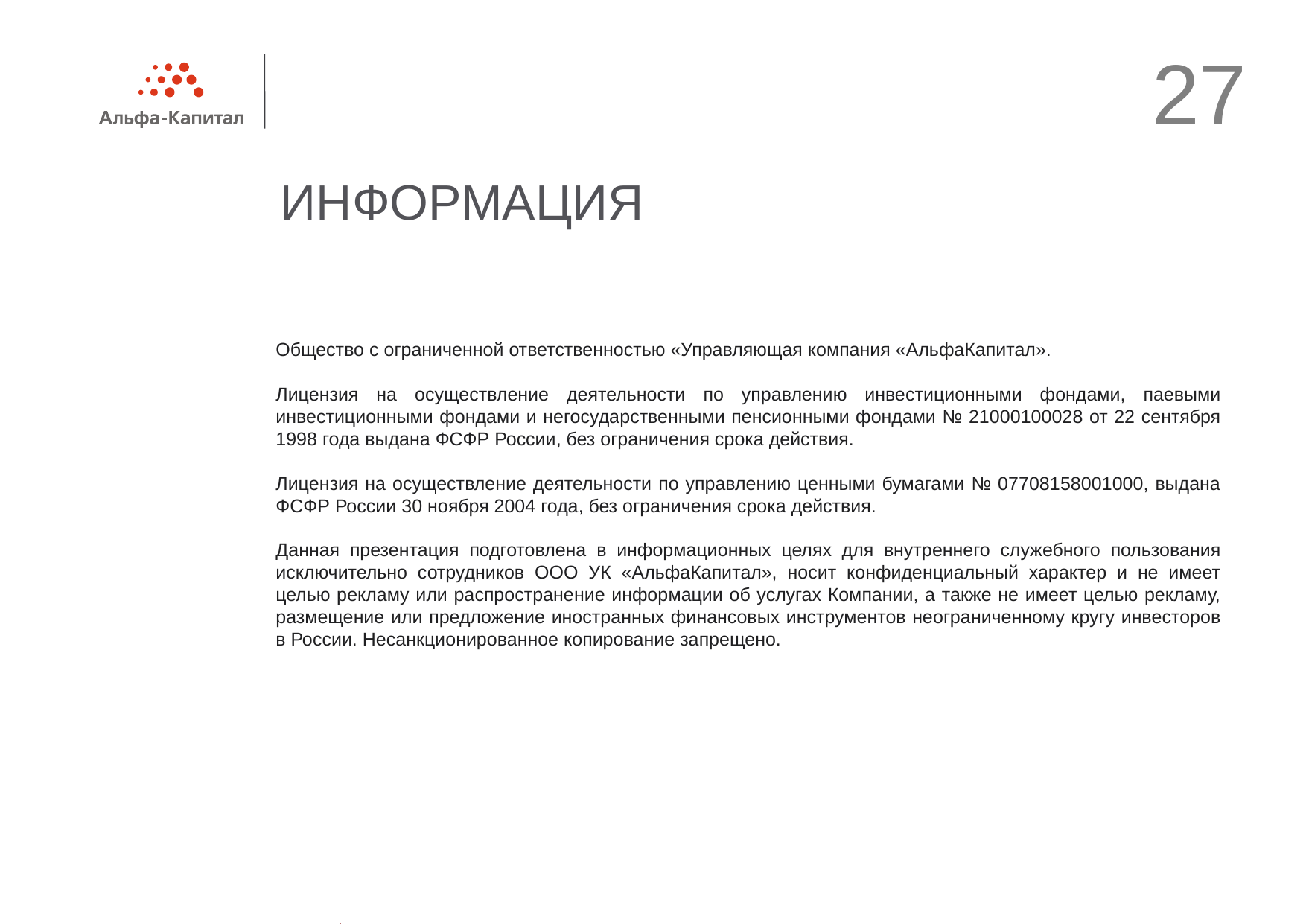

27
ИНФОРМАЦИЯ
Общество с ограниченной ответственностью «Управляющая компания «АльфаКапитал».

Лицензия на осуществление деятельности по управлению инвестиционными фондами, паевыми инвестиционными фондами и негосударственными пенсионными фондами № 21000100028 от 22 сентября 1998 года выдана ФСФР России, без ограничения срока действия.

Лицензия на осуществление деятельности по управлению ценными бумагами № 07708158001000, выдана ФСФР России 30 ноября 2004 года, без ограничения срока действия.

Данная презентация подготовлена в информационных целях для внутреннего служебного пользования исключительно сотрудников ООО УК «АльфаКапитал», носит конфиденциальный характер и не имеет целью рекламу или распространение информации об услугах Компании, а также не имеет целью рекламу, размещение или предложение иностранных финансовых инструментов неограниченному кругу инвесторов в России. Несанкционированное копирование запрещено.